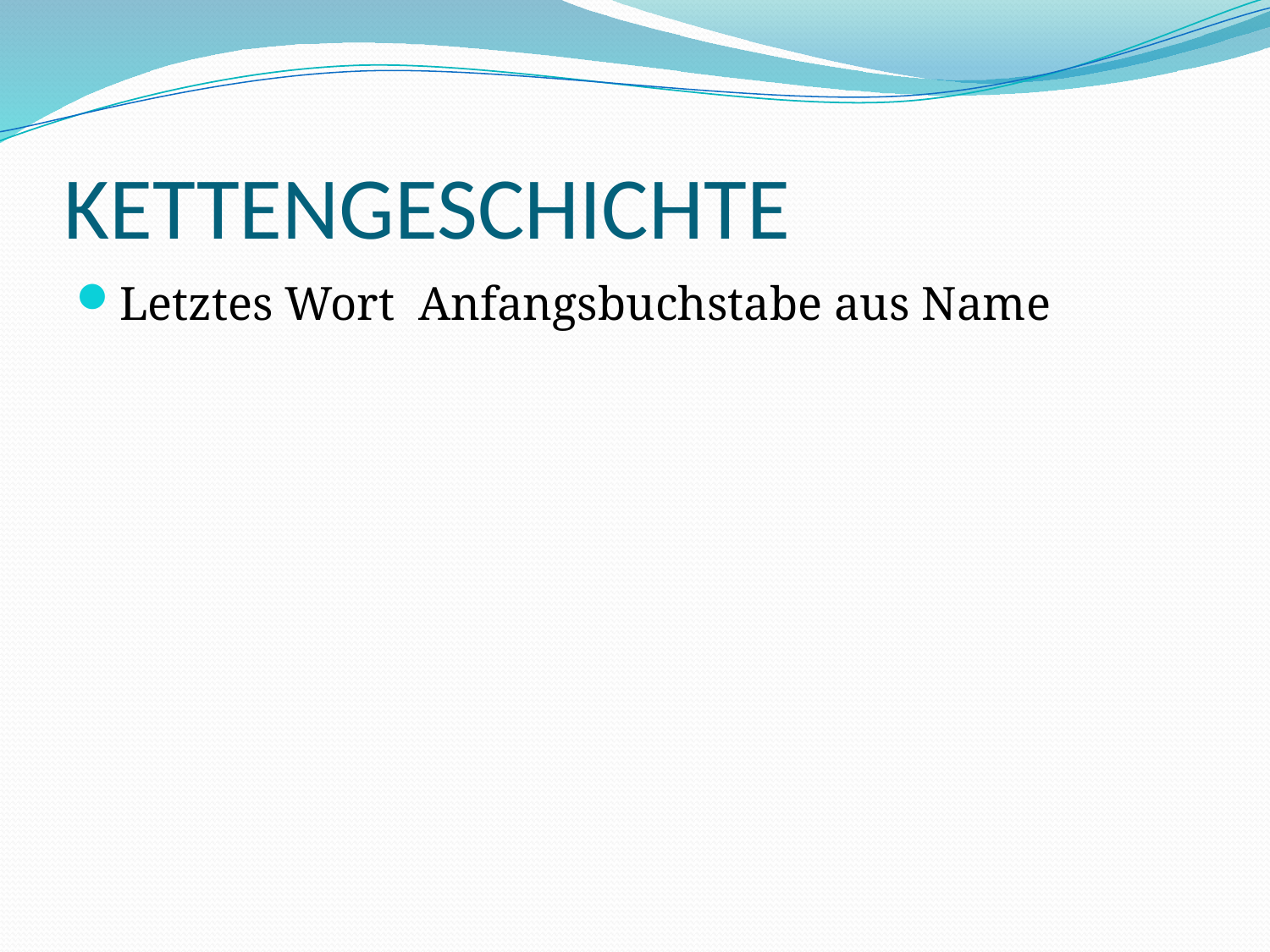

# KETTENGESCHICHTE
Letztes Wort  Anfangsbuchstabe aus Name